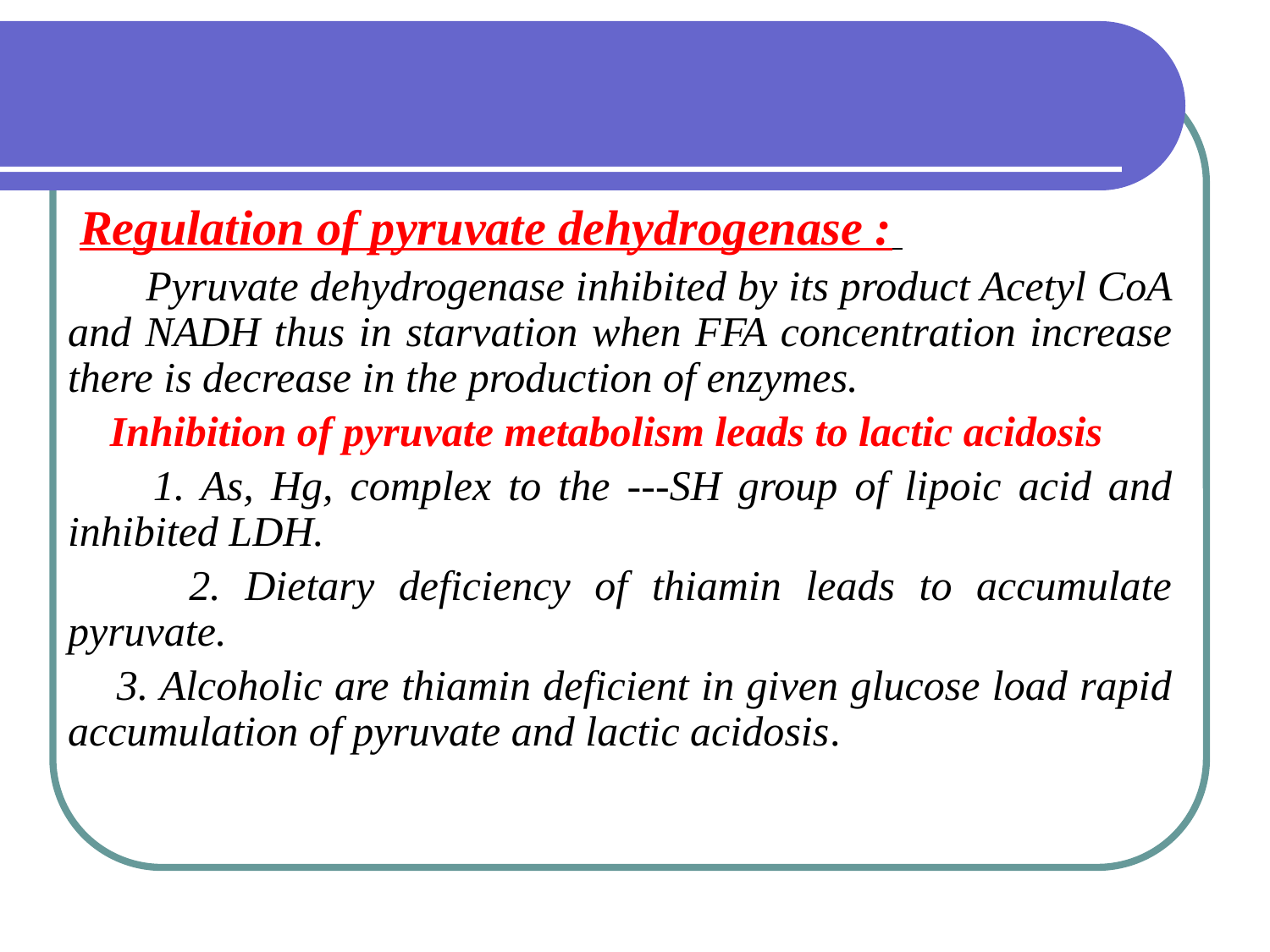

Regulation of pyruvate dehydrogenase :
       Pyruvate dehydrogenase inhibited by its product Acetyl CoA and NADH thus in starvation when FFA concentration increase there is decrease in the production of enzymes.
    Inhibition of pyruvate metabolism leads to lactic acidosis
     1. As, Hg, complex to the ---SH group of lipoic acid and inhibited LDH.
     2. Dietary deficiency of thiamin leads to accumulate pyruvate.
    3. Alcoholic are thiamin deficient in given glucose load rapid accumulation of pyruvate and lactic acidosis.